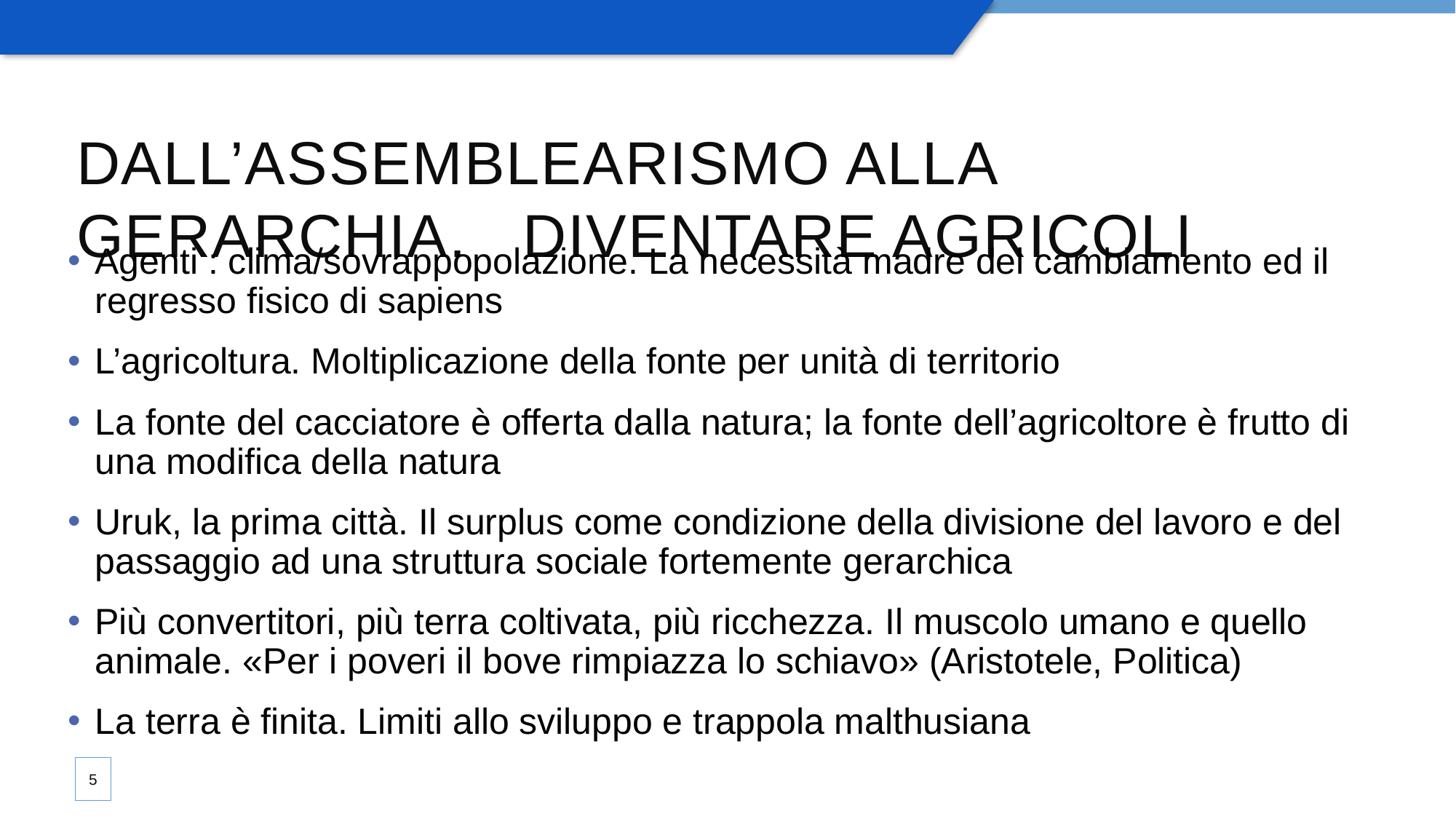

# Dall’assemblearismo alla gerarchia.   Diventare agricoli
Agenti : clima/sovrappopolazione. La necessità madre del cambiamento ed il regresso fisico di sapiens
L’agricoltura. Moltiplicazione della fonte per unità di territorio
La fonte del cacciatore è offerta dalla natura; la fonte dell’agricoltore è frutto di una modifica della natura
Uruk, la prima città. Il surplus come condizione della divisione del lavoro e del passaggio ad una struttura sociale fortemente gerarchica
Più convertitori, più terra coltivata, più ricchezza. Il muscolo umano e quello animale. «Per i poveri il bove rimpiazza lo schiavo» (Aristotele, Politica)
La terra è finita. Limiti allo sviluppo e trappola malthusiana

5